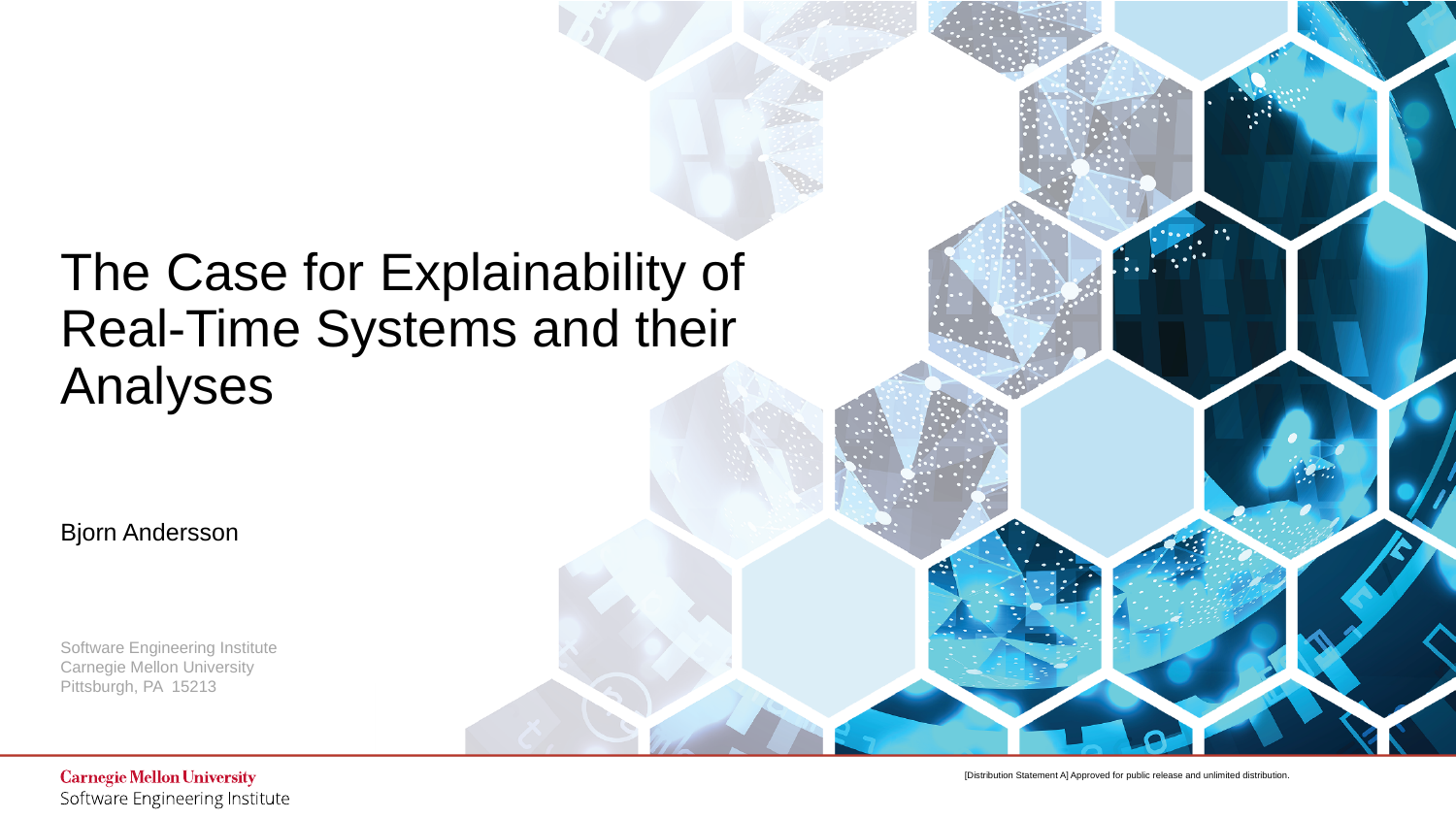

# The Case for Explainability of Real-Time Systems and their Analyses
Bjorn Andersson